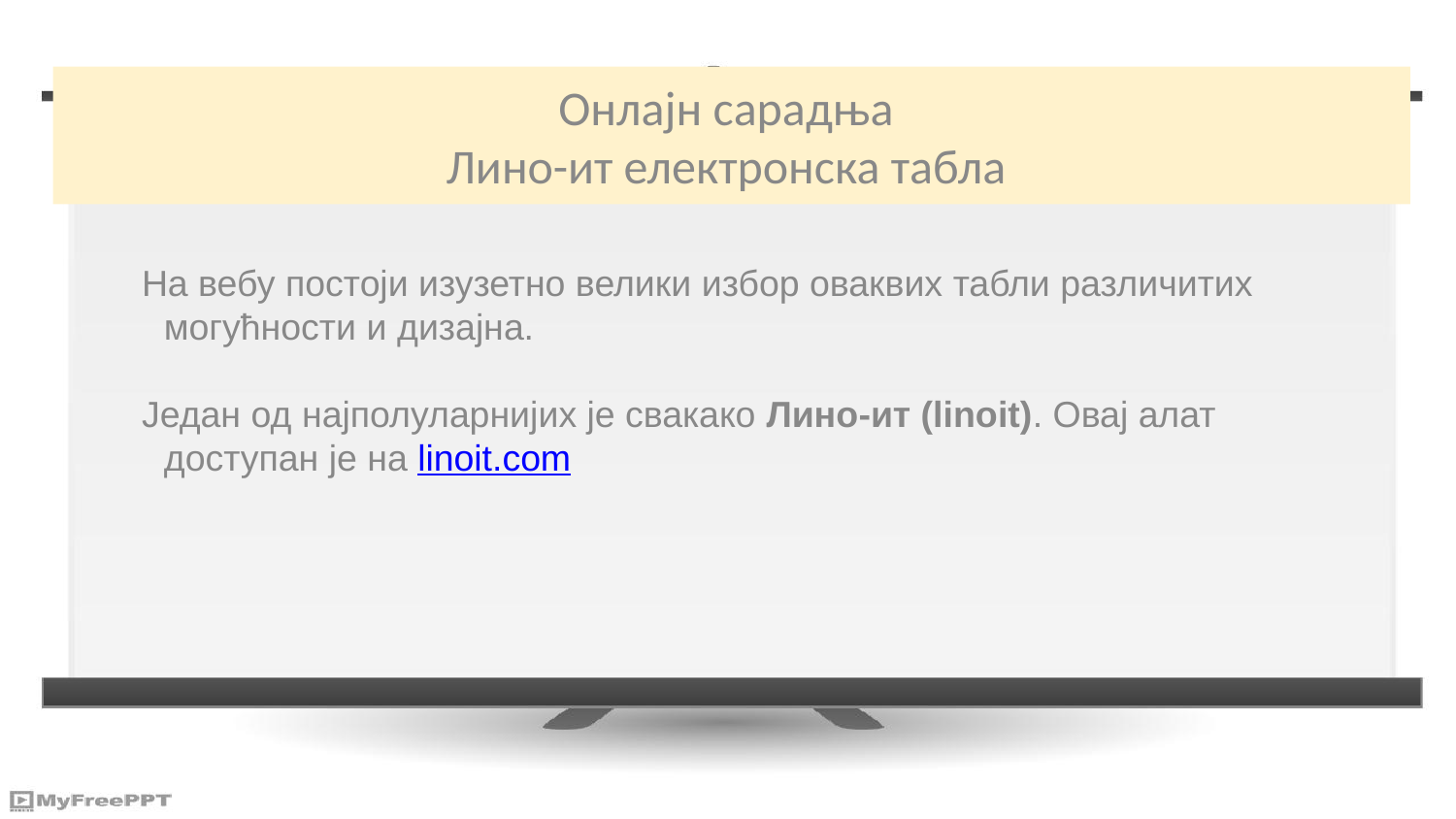

# Онлајн сарадња
Лино-ит електронска табла
На вебу постоји изузетно велики избор оваквих табли различитих могућности и дизајна.

Један од најполуларнијих је свакако Лино-ит (linoit). Овај алат доступан је на linoit.com